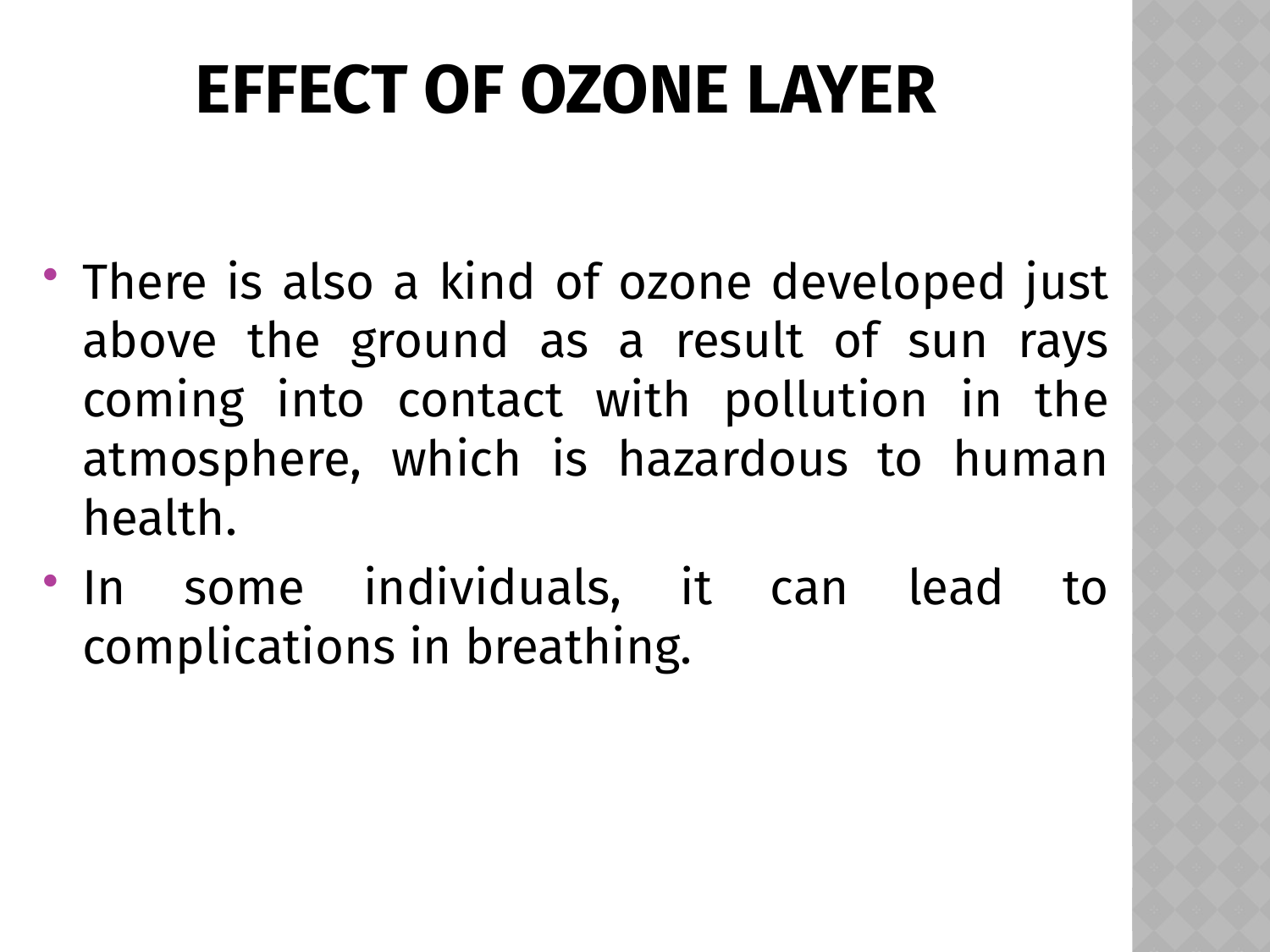

# EFFECT OF OZONE LAYER
There is also a kind of ozone developed just above the ground as a result of sun rays coming into contact with pollution in the atmosphere, which is hazardous to human health.
In some individuals, it can lead to complications in breathing.